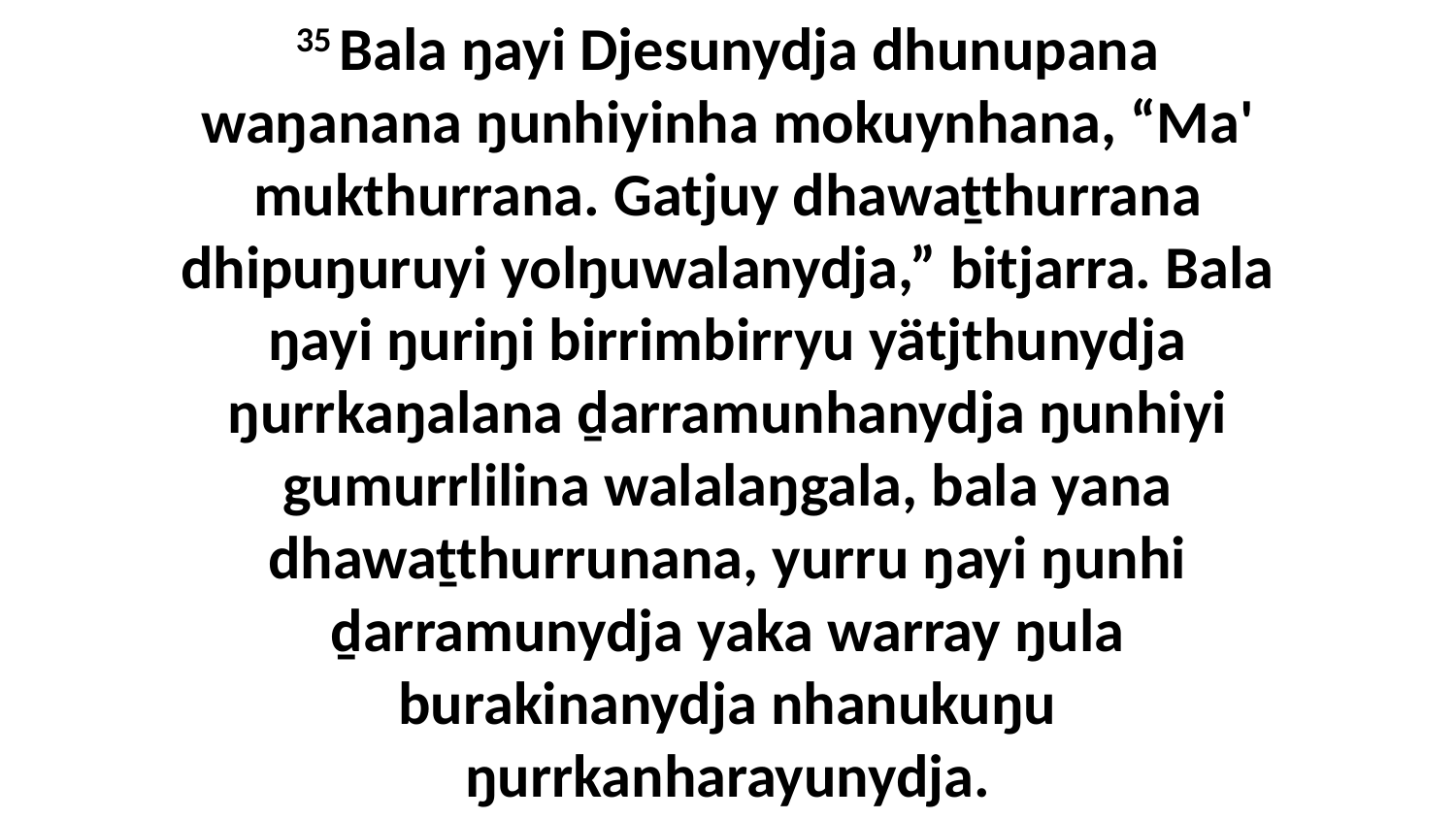

35 Bala ŋayi Djesunydja dhunupana waŋanana ŋunhiyinha mokuynhana, “Ma' mukthurrana. Gatjuy dhawaṯthurrana dhipuŋuruyi yolŋuwalanydja,” bitjarra. Bala ŋayi ŋuriŋi birrimbirryu yätjthunydja ŋurrkaŋalana ḏarramunhanydja ŋunhiyi gumurrlilina walalaŋgala, bala yana dhawaṯthurrunana, yurru ŋayi ŋunhi ḏarramunydja yaka warray ŋula burakinanydja nhanukuŋu ŋurrkanharayunydja.